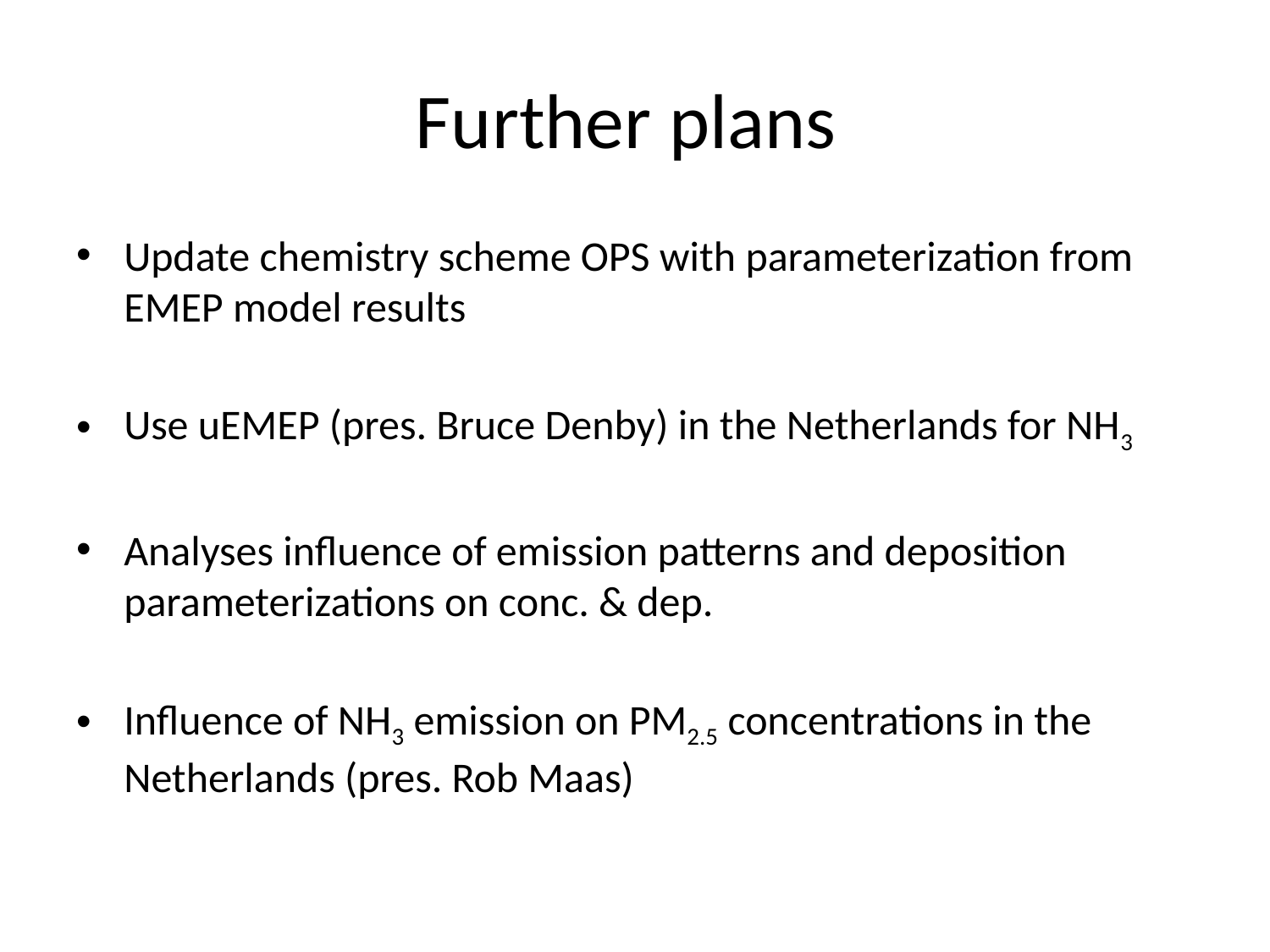

# Further plans
Update chemistry scheme OPS with parameterization from EMEP model results

Use uEMEP (pres. Bruce Denby) in the Netherlands for NH3

Analyses influence of emission patterns and deposition parameterizations on conc. & dep.

Influence of NH3 emission on PM2.5 concentrations in the Netherlands (pres. Rob Maas)